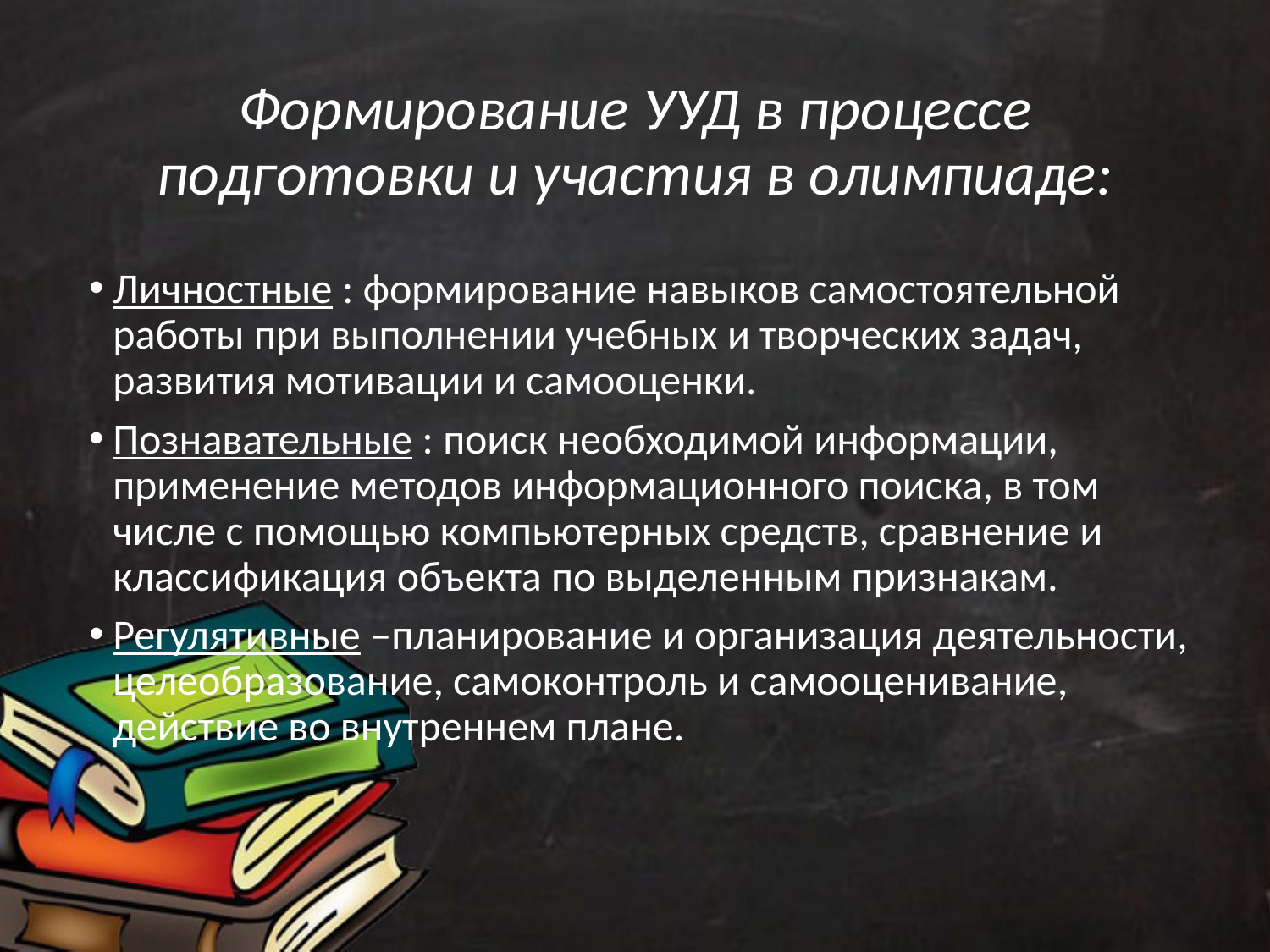

# Формирование УУД в процессе подготовки и участия в олимпиаде:
Личностные : формирование навыков самостоятельной работы при выполнении учебных и творческих задач,  развития мотивации и самооценки.
Познавательные : поиск необходимой информации, применение методов информационного поиска, в том числе с помощью компьютерных средств, сравнение и классификация объекта по выделенным признакам.
Регулятивные –планирование и организация деятельности, целеобразование, самоконтроль и самооценивание,  действие во внутреннем плане.